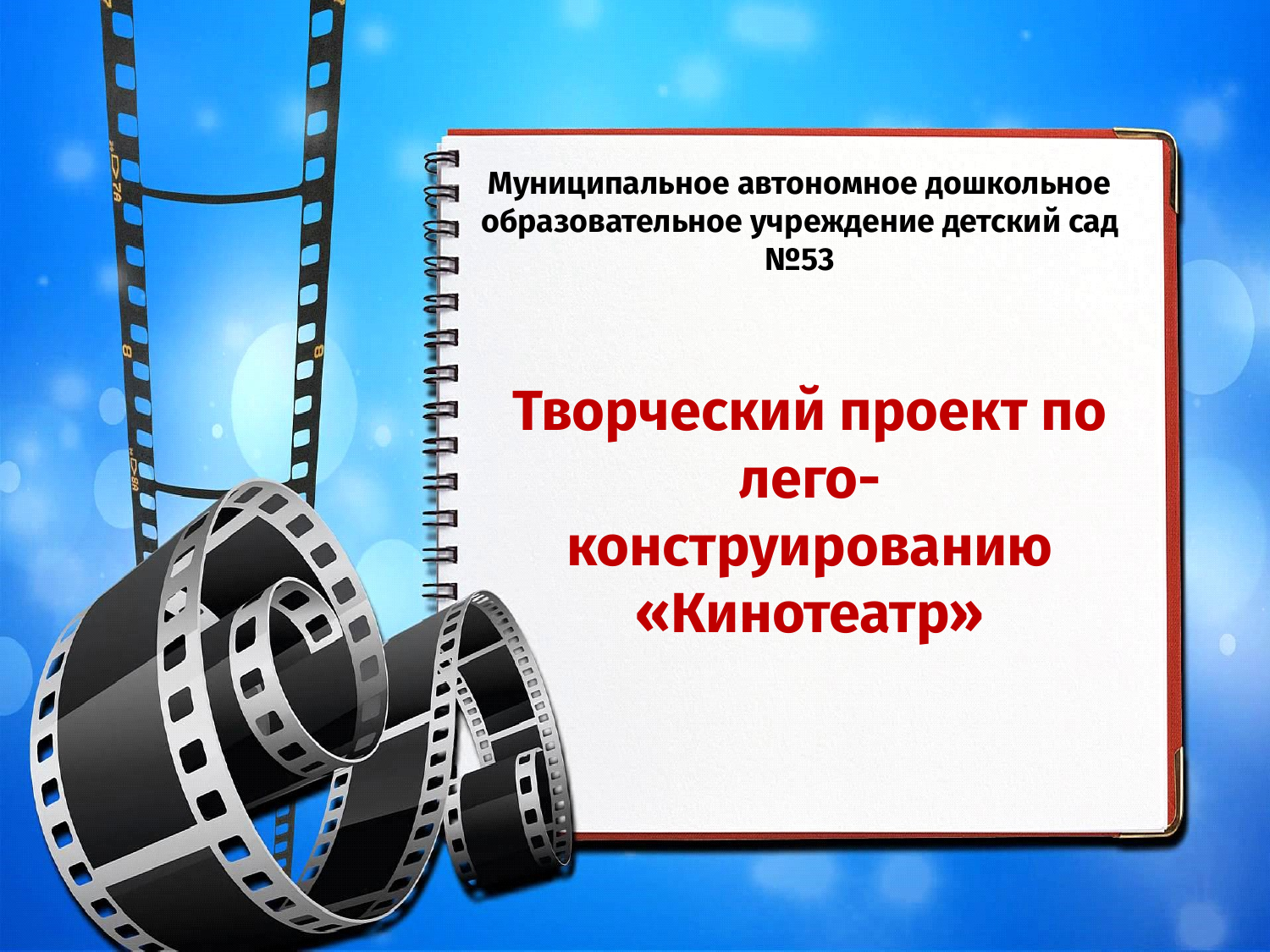

Муниципальное автономное дошкольное образовательное учреждение детский сад №53
Творческий проект по лего- конструированию «Кинотеатр»